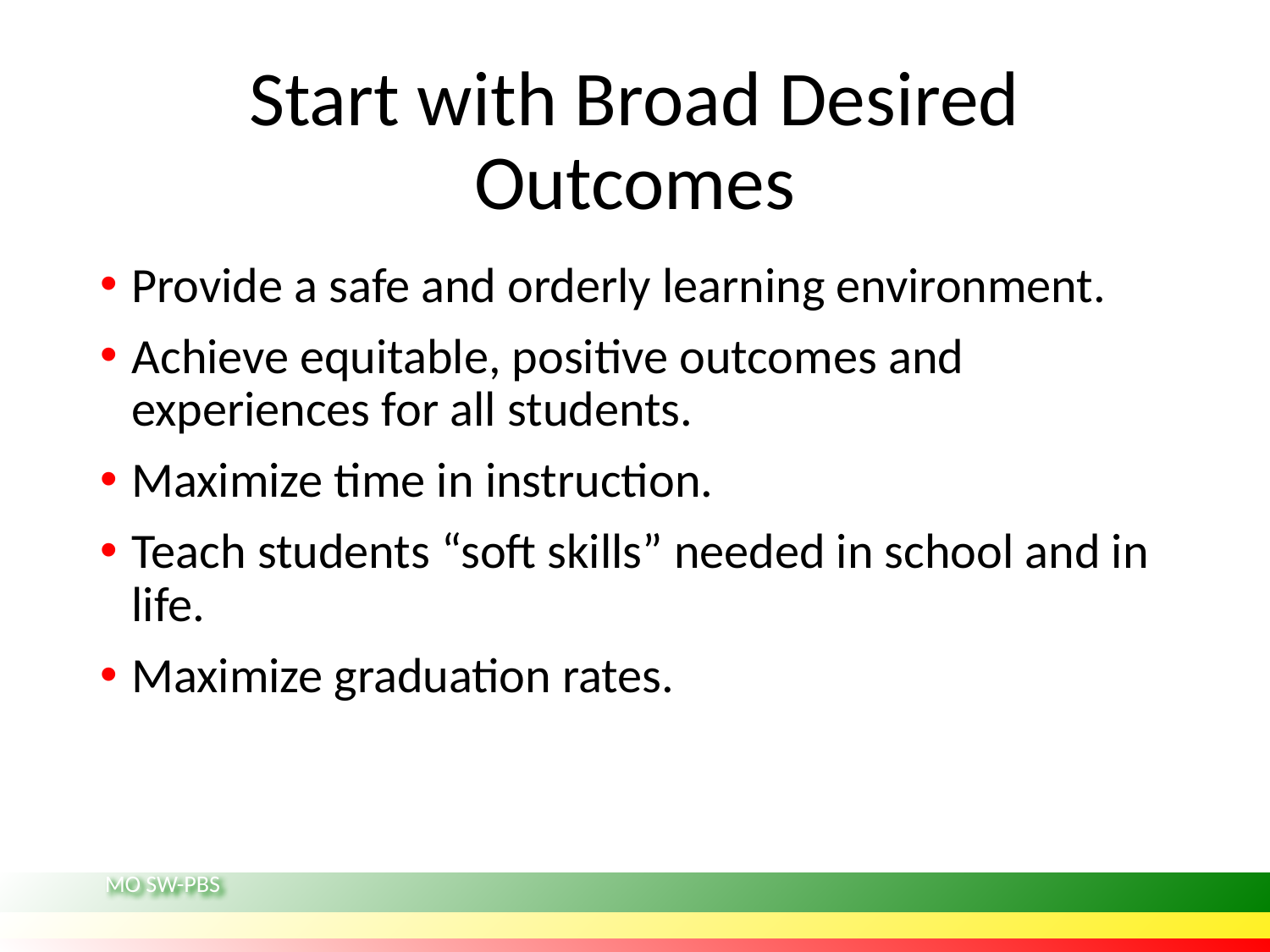

# Start with Broad Desired Outcomes
Provide a safe and orderly learning environment.
Achieve equitable, positive outcomes and experiences for all students.
Maximize time in instruction.
Teach students “soft skills” needed in school and in life.
Maximize graduation rates.